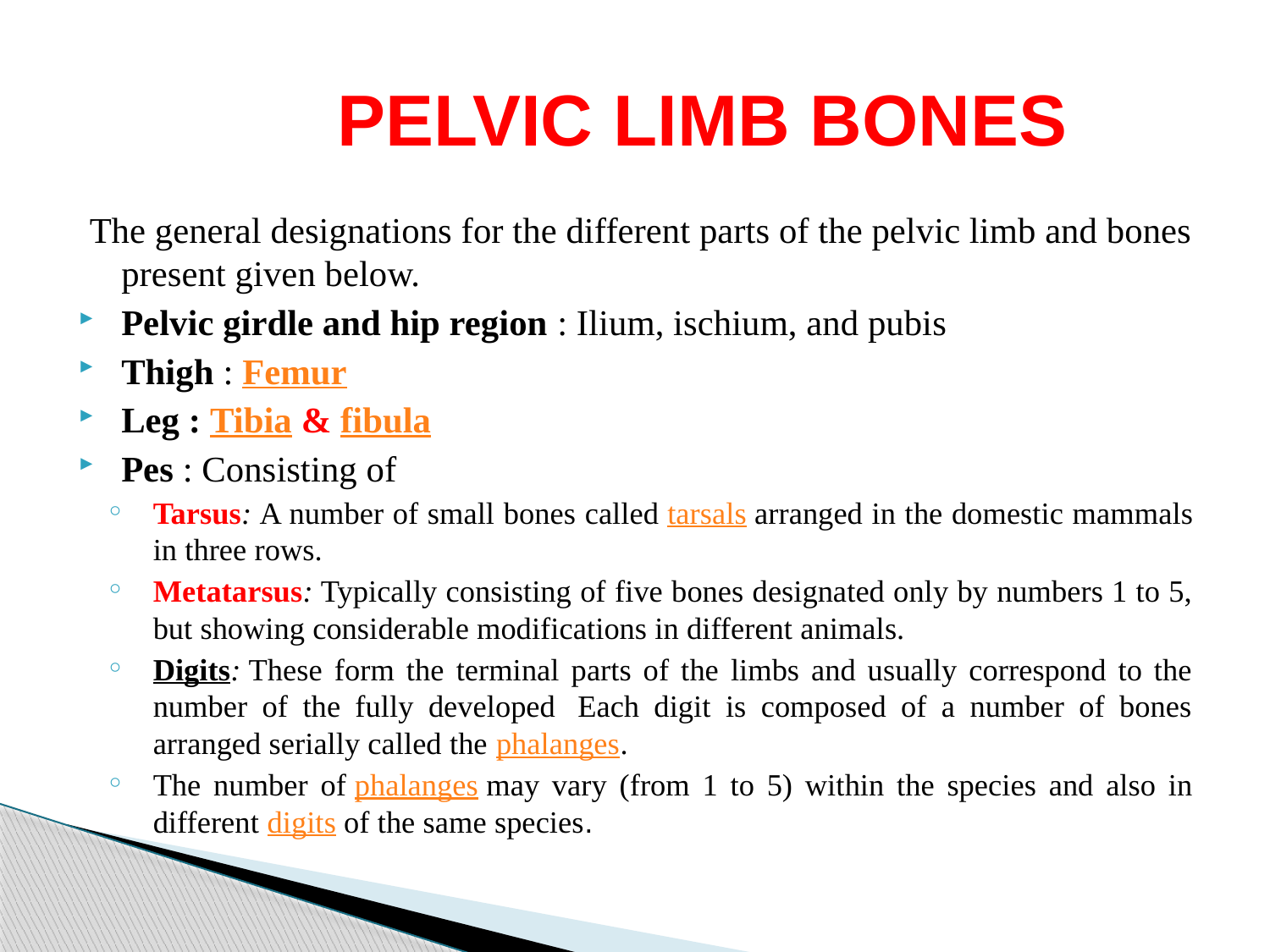

# PELVIC LIMB BONES
The general designations for the different parts of the pelvic limb and bones present given below.
Pelvic girdle and hip region : Ilium, ischium, and pubis
Thigh : Femur
Leg : Tibia & fibula
Pes : Consisting of
Tarsus: A number of small bones called tarsals arranged in the domestic mammals in three rows.
Metatarsus: Typically consisting of five bones designated only by numbers 1 to 5, but showing considerable modifications in different animals.
Digits: These form the terminal parts of the limbs and usually correspond to the number of the fully developed  Each digit is composed of a number of bones arranged serially called the phalanges.
The number of phalanges may vary (from 1 to 5) within the species and also in different digits of the same species.